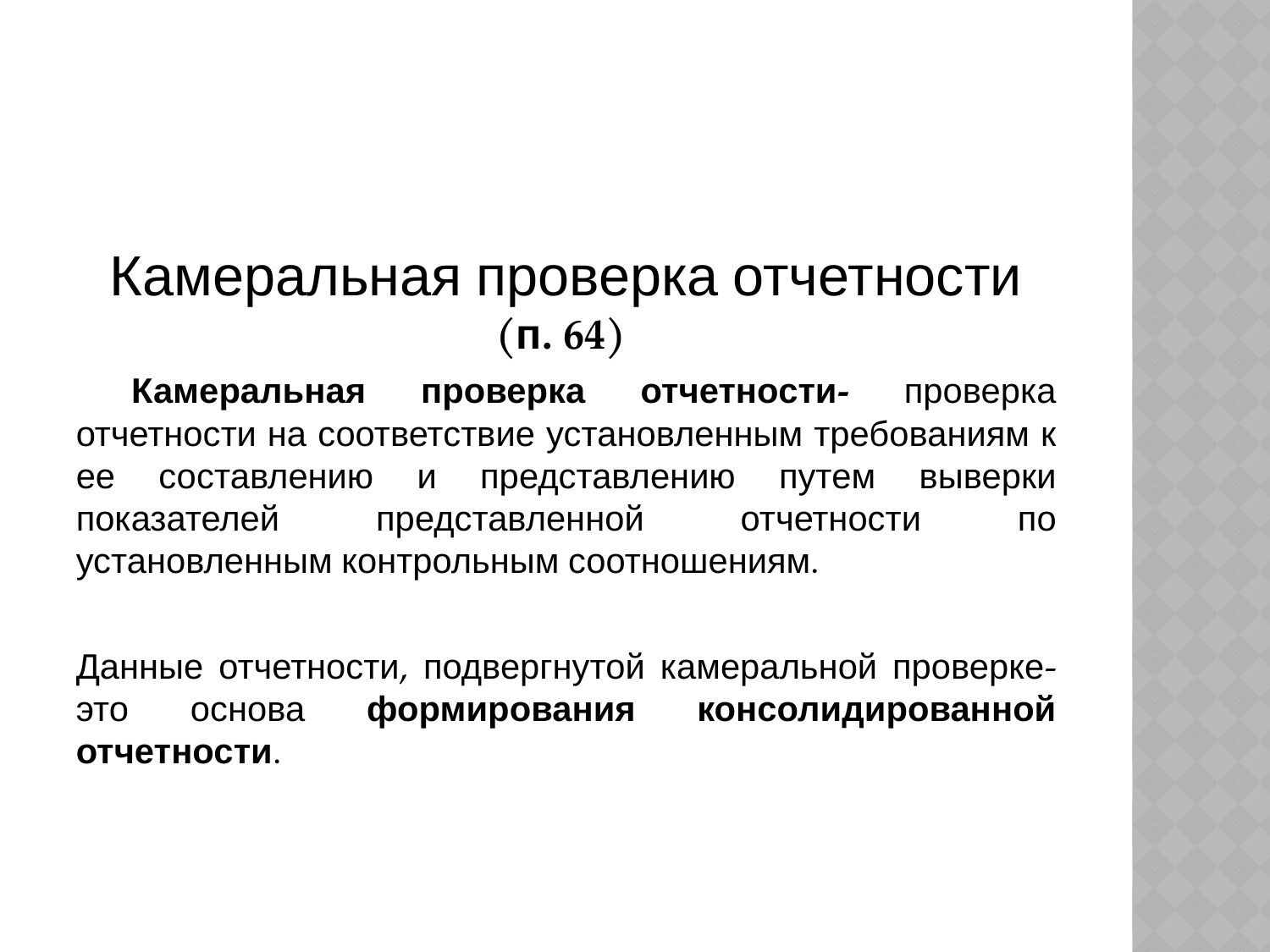

Камеральная проверка отчетности (п. 64)
 Камеральная проверка отчетности- проверка отчетности на соответствие установленным требованиям к ее составлению и представлению путем выверки показателей представленной отчетности по установленным контрольным соотношениям.

Данные отчетности, подвергнутой камеральной проверке- это основа формирования консолидированной отчетности.